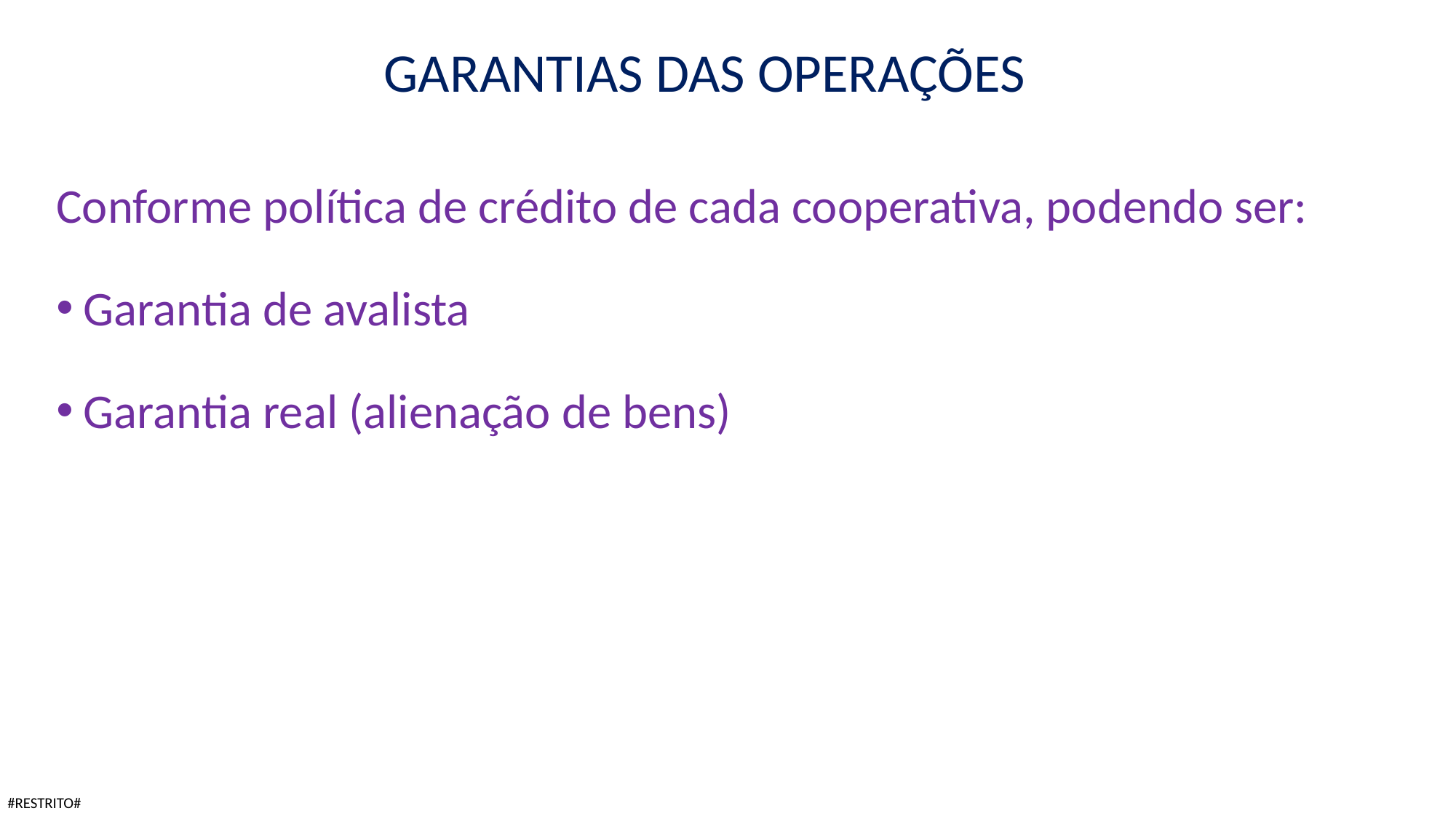

GARANTIAS DAS OPERAÇÕES
Conforme política de crédito de cada cooperativa, podendo ser:
Garantia de avalista
Garantia real (alienação de bens)